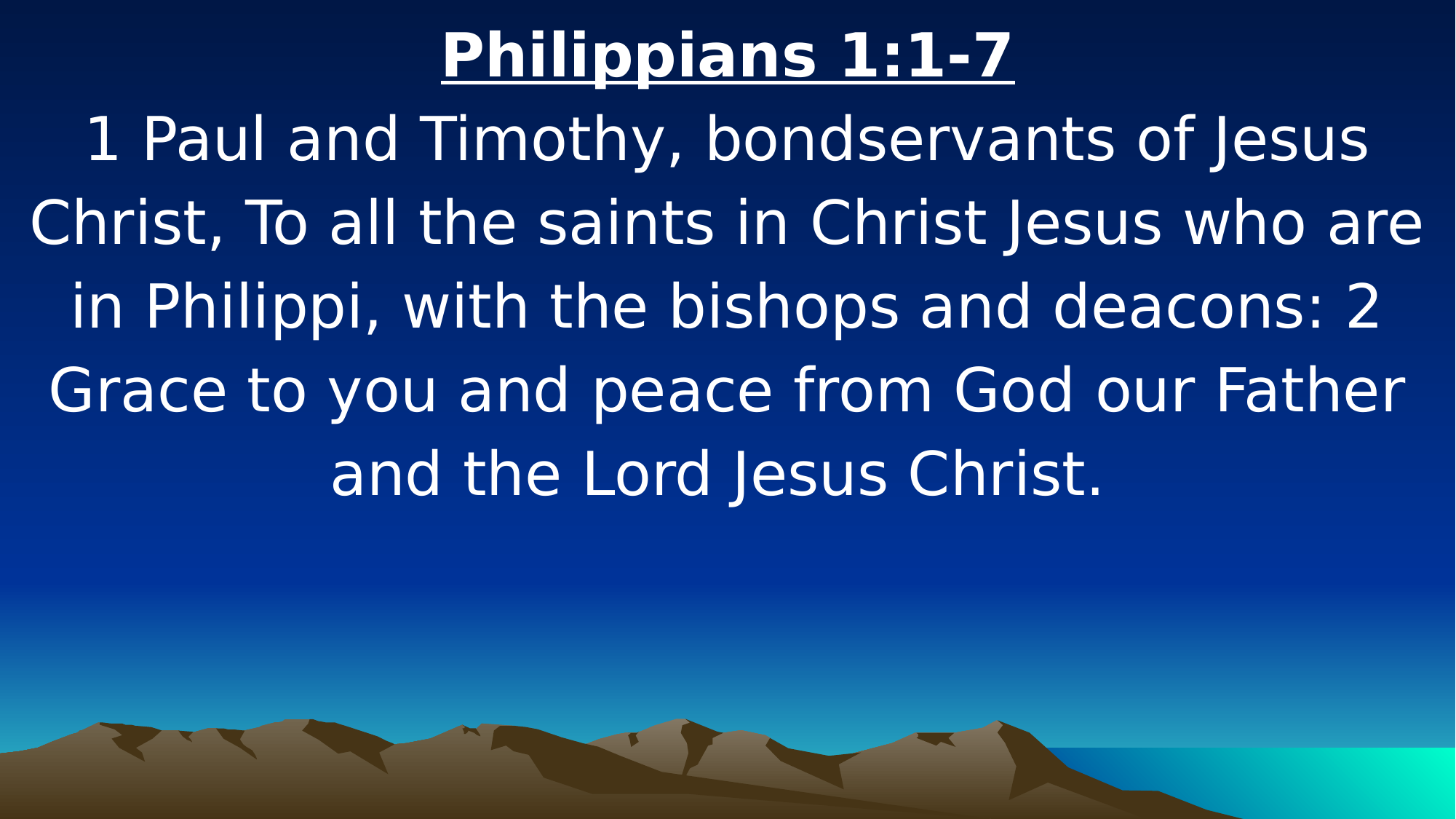

Philippians 1:1-7
1 Paul and Timothy, bondservants of Jesus Christ, To all the saints in Christ Jesus who are in Philippi, with the bishops and deacons: 2 Grace to you and peace from God our Father and the Lord Jesus Christ.